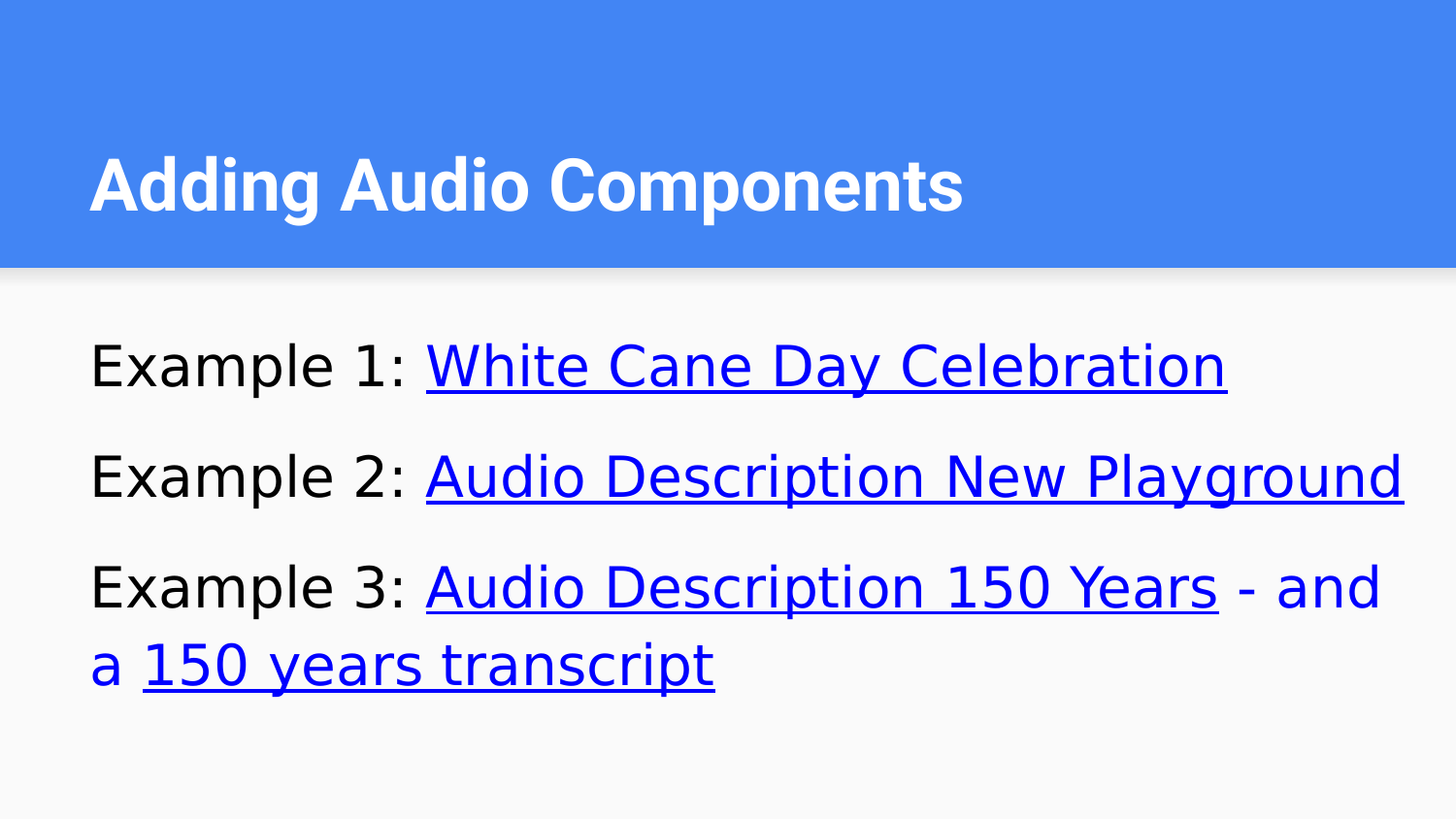

# Adding Audio Components
Example 1: White Cane Day Celebration
Example 2: Audio Description New Playground
Example 3: Audio Description 150 Years - and a 150 years transcript